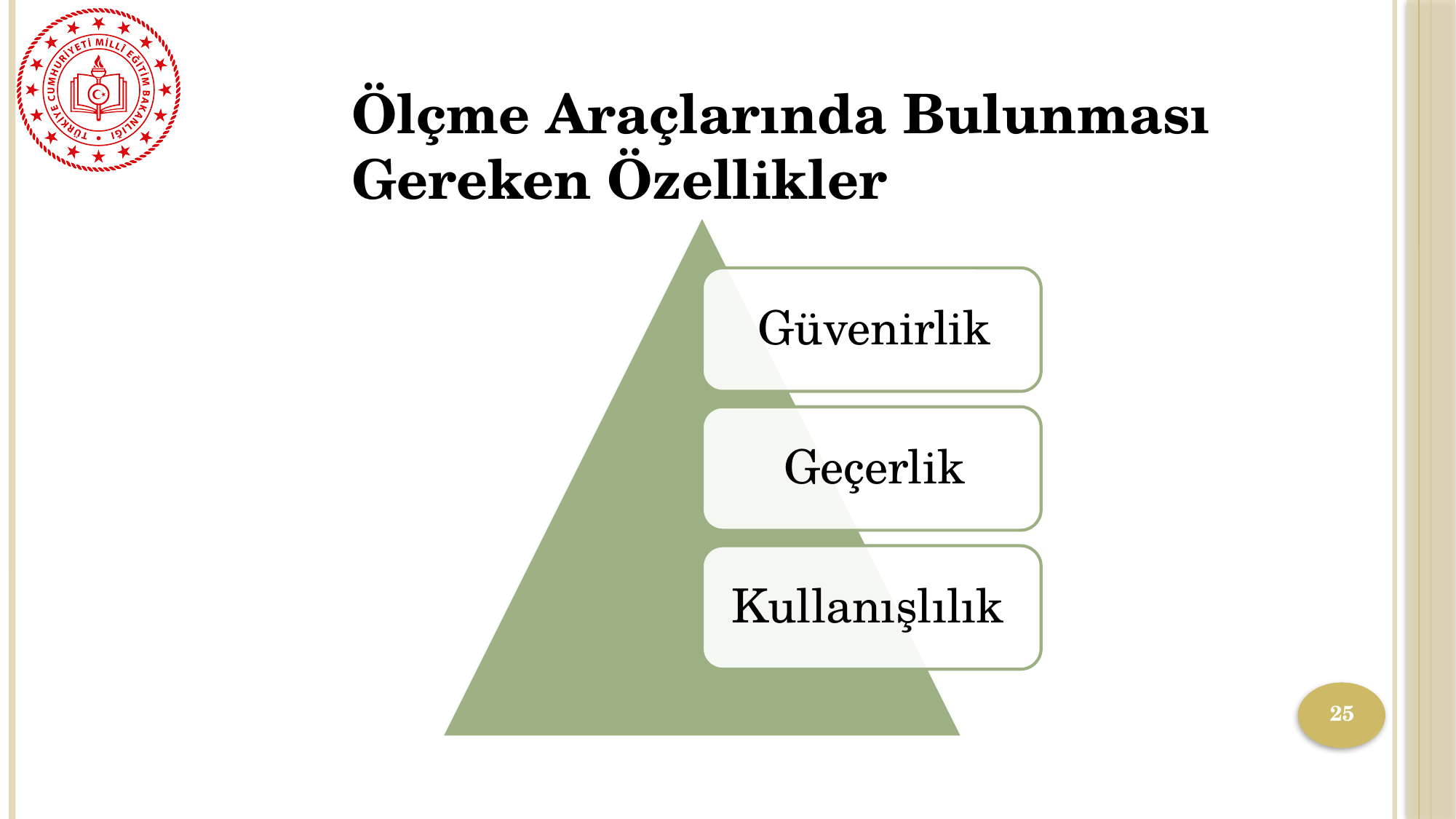

Ölçme Araçlarında Bulunması Gereken Özellikler
#
Güvenirlik
Geçerlik
Kullanışlılık
25